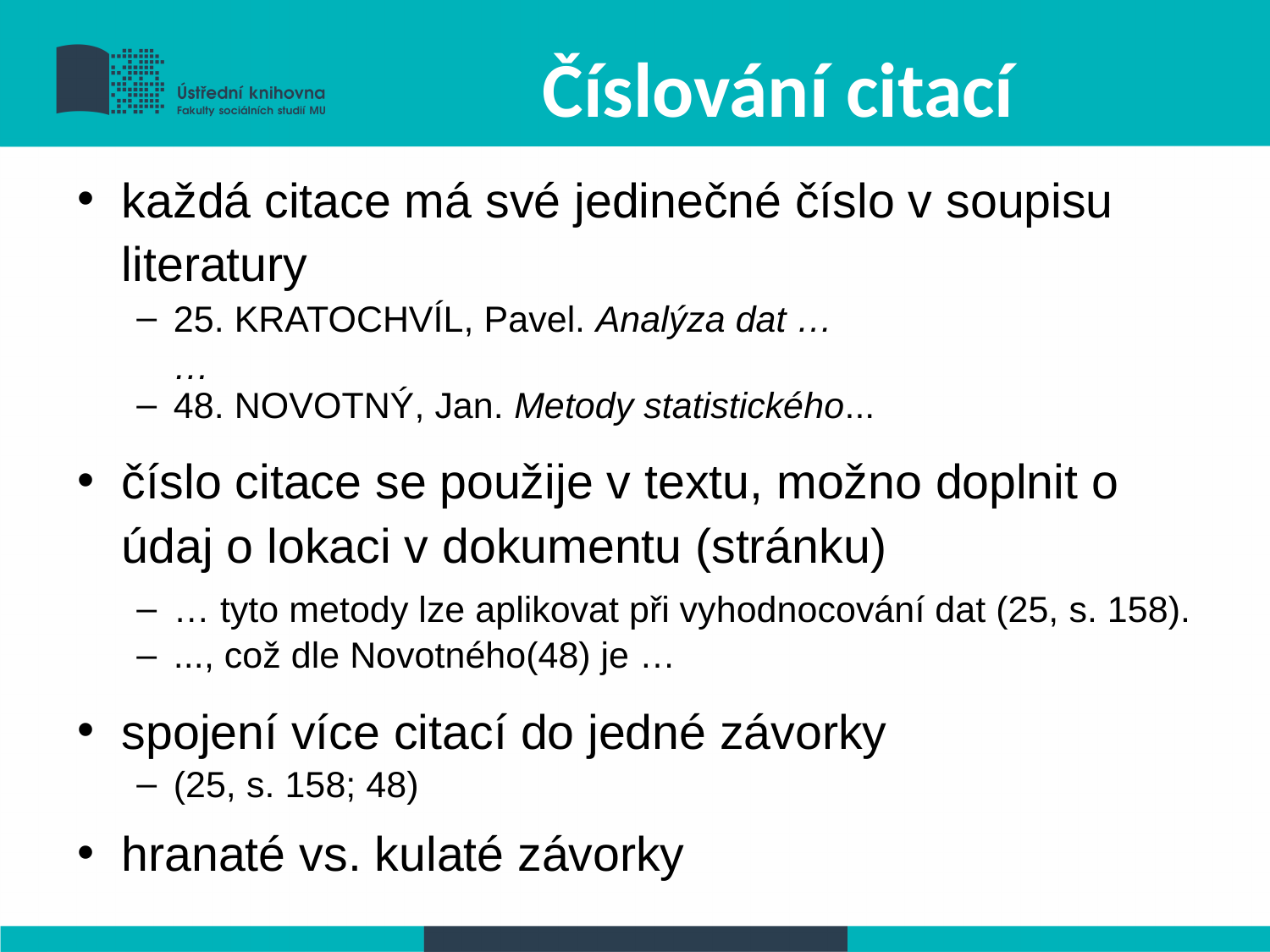

# Číslování citací
každá citace má své jedinečné číslo v soupisu literatury
25. KRATOCHVÍL, Pavel. Analýza dat …
…
48. NOVOTNÝ, Jan. Metody statistického...
číslo citace se použije v textu, možno doplnit o údaj o lokaci v dokumentu (stránku)
… tyto metody lze aplikovat při vyhodnocování dat (25, s. 158).
..., což dle Novotného(48) je …
spojení více citací do jedné závorky
(25, s. 158; 48)
hranaté vs. kulaté závorky